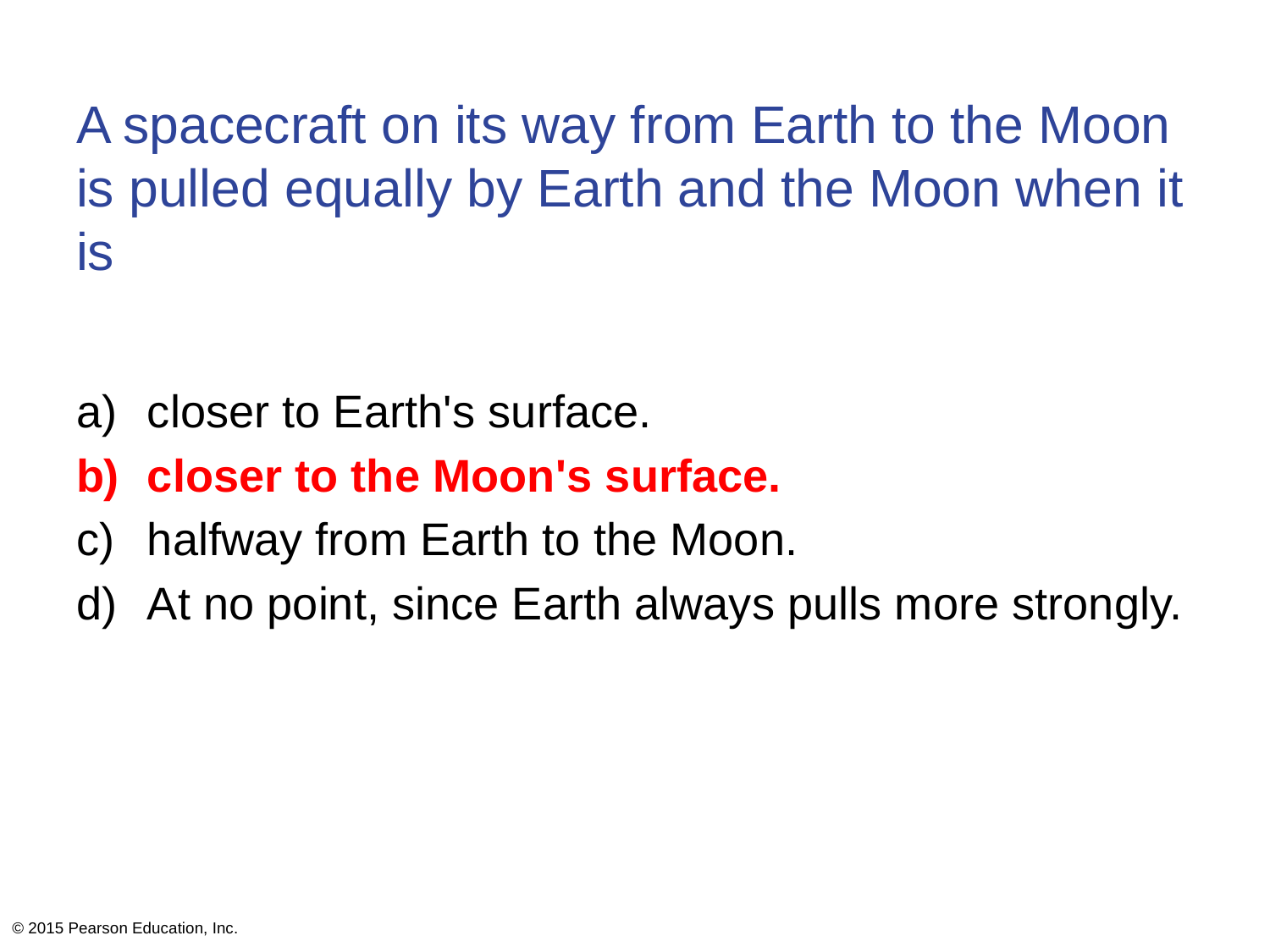

# A spacecraft on its way from Earth to the Moon is pulled equally by Earth and the Moon when it is
closer to Earth's surface.
closer to the Moon's surface.
halfway from Earth to the Moon.
At no point, since Earth always pulls more strongly.
© 2015 Pearson Education, Inc.